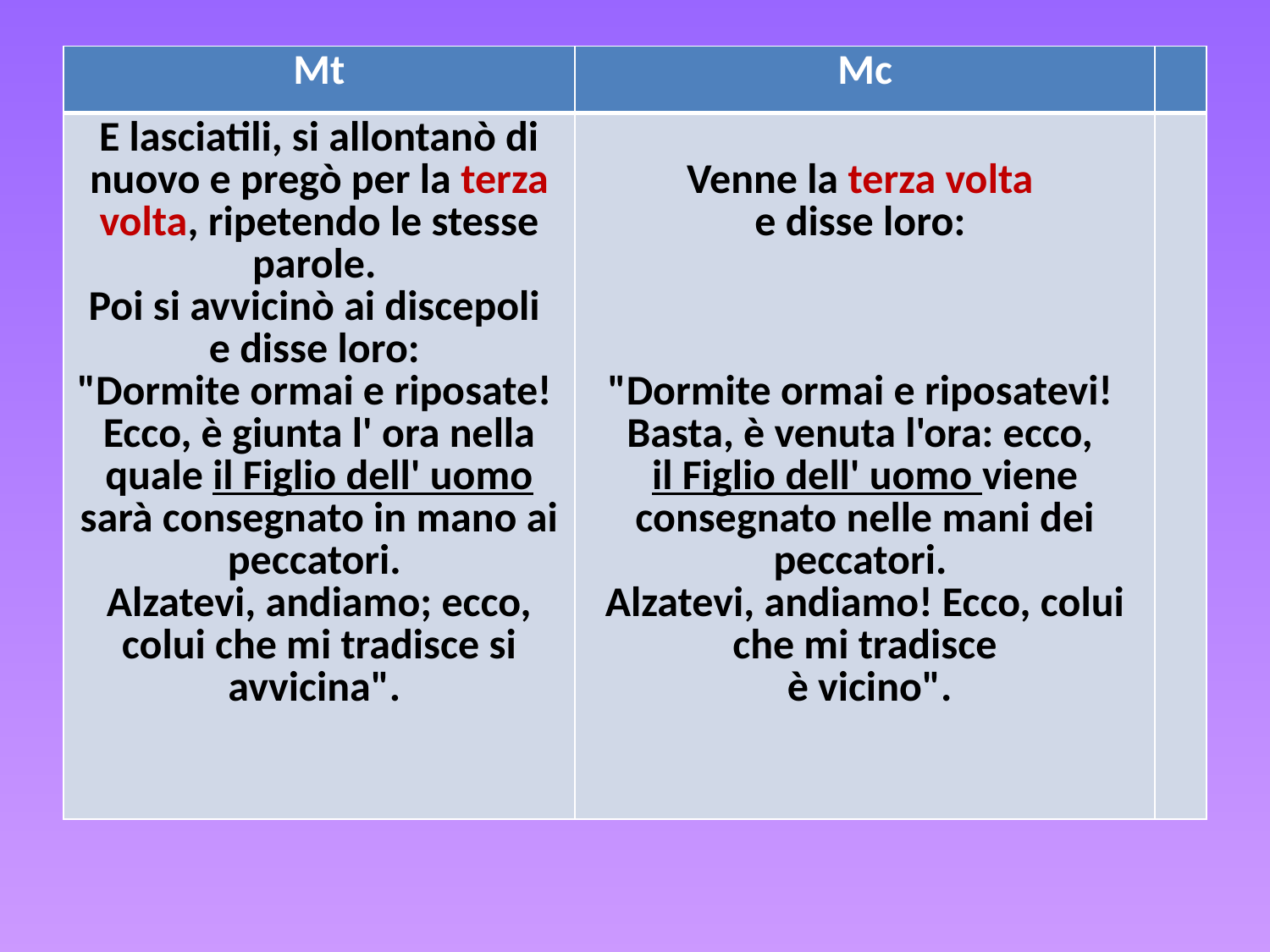

#
| Mt | Mc |  |
| --- | --- | --- |
| E lasciatili, si allontanò di nuovo e pregò per la terza volta, ripetendo le stesse parole. Poi si avvicinò ai discepoli e disse loro: "Dormite ormai e riposate! Ecco, è giunta l' ora nella quale il Figlio dell' uomo sarà consegnato in mano ai peccatori. Alzatevi, andiamo; ecco, colui che mi tradisce si avvicina". | Venne la terza volta e disse loro: "Dormite ormai e riposatevi! Basta, è venuta l'ora: ecco, il Figlio dell' uomo viene consegnato nelle mani dei peccatori. Alzatevi, andiamo! Ecco, colui che mi tradisce è vicino". |  |